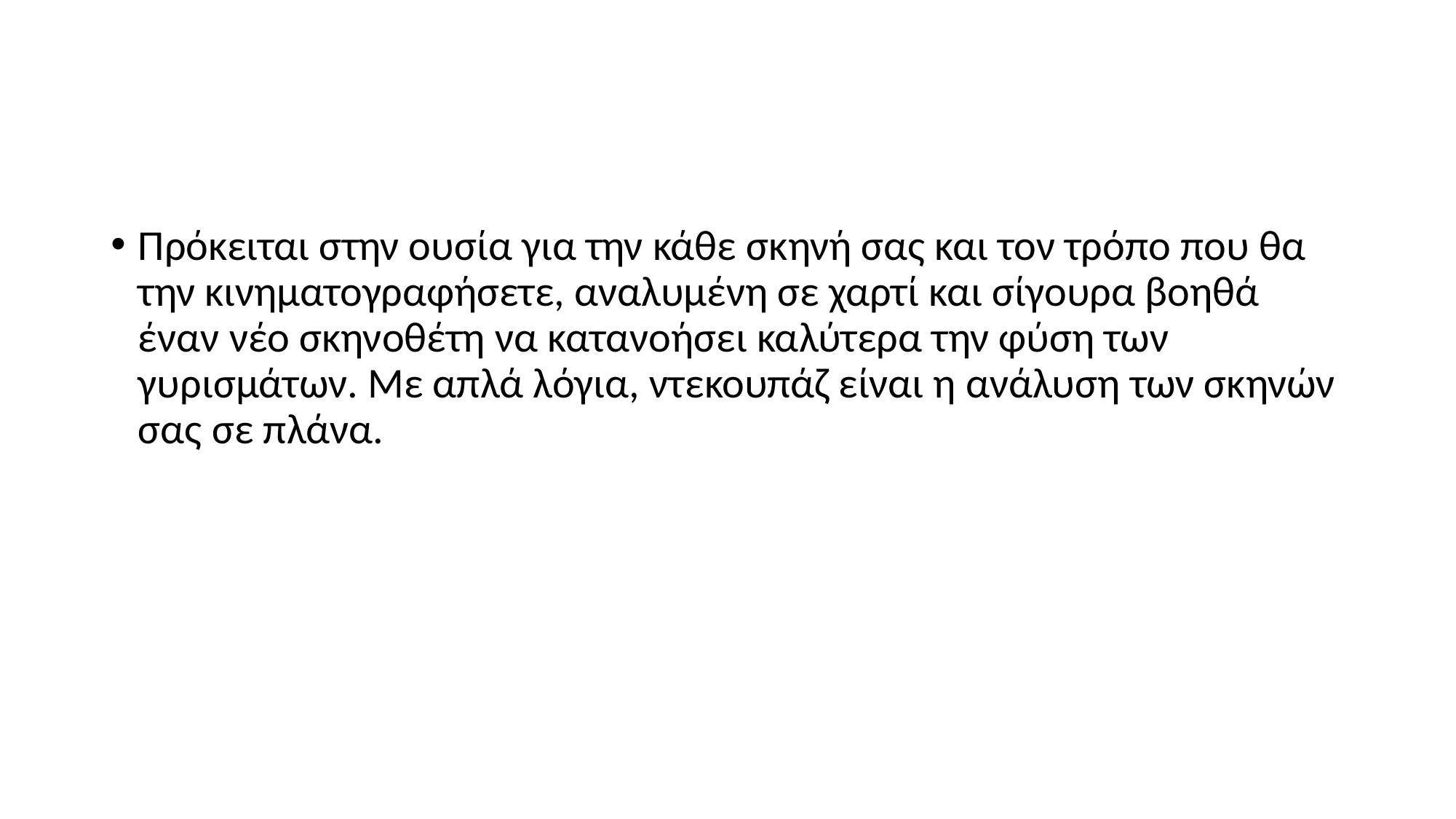

#
Πρόκειται στην ουσία για την κάθε σκηνή σας και τον τρόπο που θα την κινηματογραφήσετε, αναλυμένη σε χαρτί και σίγουρα βοηθά έναν νέο σκηνοθέτη να κατανοήσει καλύτερα την φύση των γυρισμάτων. Με απλά λόγια, ντεκουπάζ είναι η ανάλυση των σκηνών σας σε πλάνα.